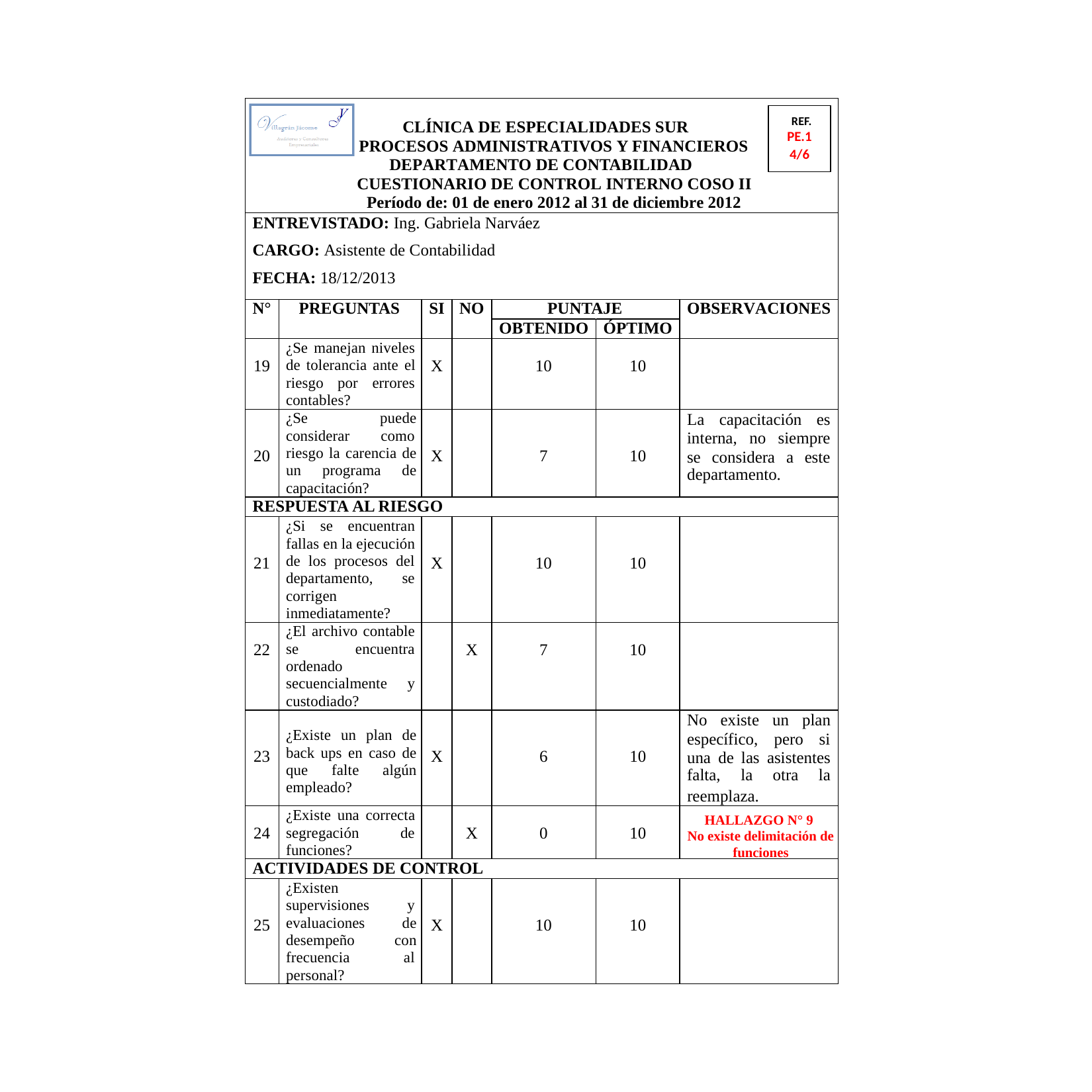

CLÍNICA DE ESPECIALIDADES SUR                        REF.
4/6
CUESTIONARIO DE CONTROL INTERNO COSO II Período de: 01 de enero 2012 al 31 de diciembre 2012

PE.1

PROCESOS ADMINISTRATIVOS Y FINANCIEROS
DEPARTAMENTO DE CONTABILIDAD
ENTREVISTADO: Ing. Gabriela Narváez
CARGO: Asistente de Contabilidad
FECHA: 18/12/2013

N°

PREGUNTAS

SI

NO

PUNTAJE

OBSERVACIONES

OBTENIDO

ÓPTIMO

19

¿Se manejan niveles de tolerancia ante el
riesgo   por   errores contables?

X

10

10

20

¿Se   puede considerar        como
riesgo la carencia de un programa de capacitación?

X

7

10

La   capacitación   es interna,  no  siempre
departamento.

se  considera
a  este
RESPUESTA AL RIESGO

21

¿Si   se   encuentran fallas en la ejecución
de  los  procesos  del
departamento,       se corrigen
inmediatamente?

X

10

10

22

¿El archivo contable se              encuentra
ordenado secuencialmente     y custodiado?

X

7

10

23

¿Existe un plan de back ups en caso de que falte algún empleado?

X

6

10

No   existe   un   plan específico,   pero   si
falta,    la    otra    la

una de las asistentes
reemplaza.

24

¿Existe una correcta segregación          de
funciones?

X

0

10

ACTIVIDADES DE CONTROL

25

¿Existen supervisiones          y
evaluaciones de desempeño con frecuencia              al
personal?

X

10

10

HALLAZGO N° 9
No existe delimitación de funciones